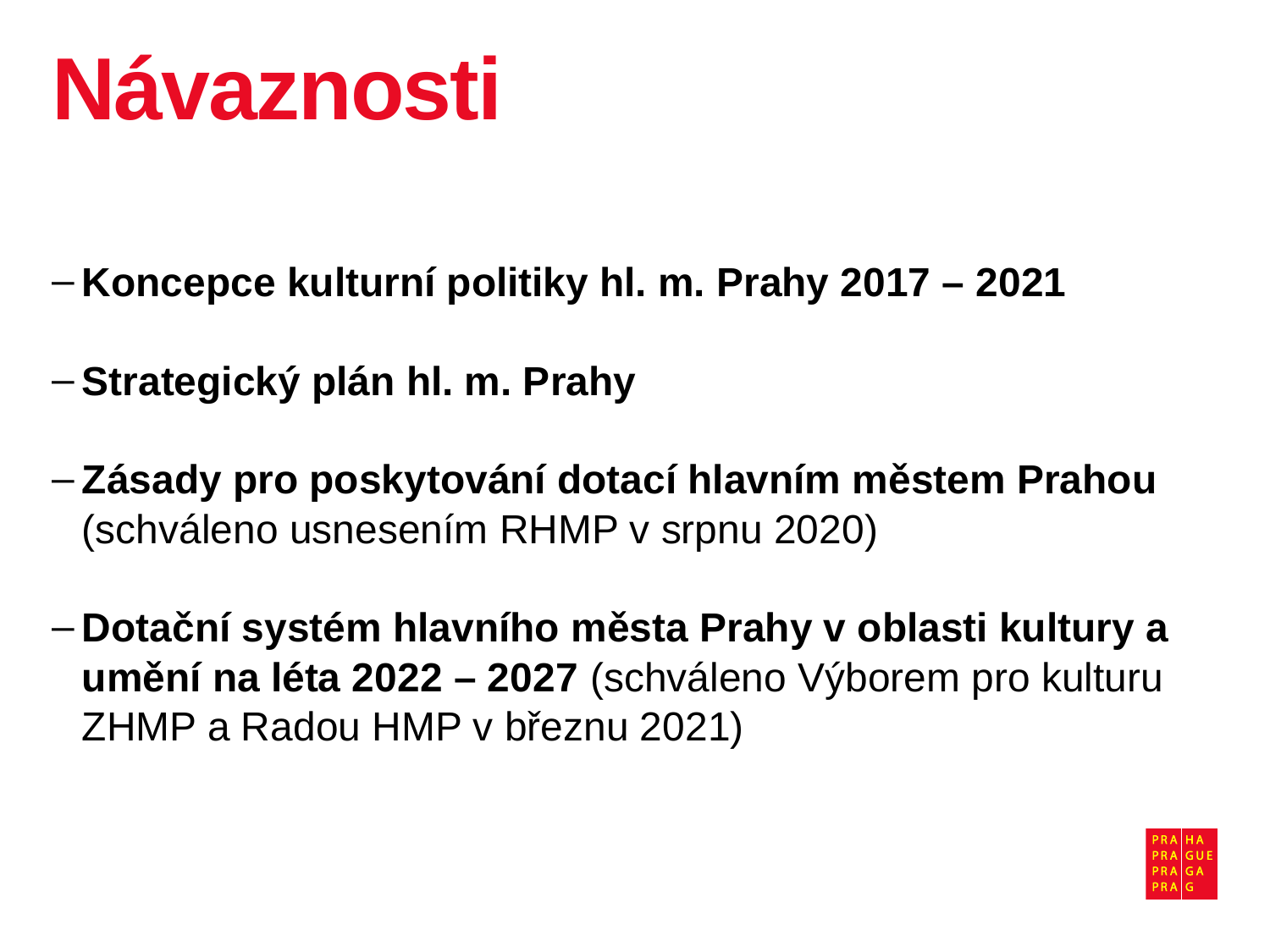

# Návaznosti
Koncepce kulturní politiky hl. m. Prahy 2017 – 2021

Strategický plán hl. m. Prahy

Zásady pro poskytování dotací hlavním městem Prahou (schváleno usnesením RHMP v srpnu 2020)

Dotační systém hlavního města Prahy v oblasti kultury a umění na léta 2022 – 2027 (schváleno Výborem pro kulturu ZHMP a Radou HMP v březnu 2021)
4